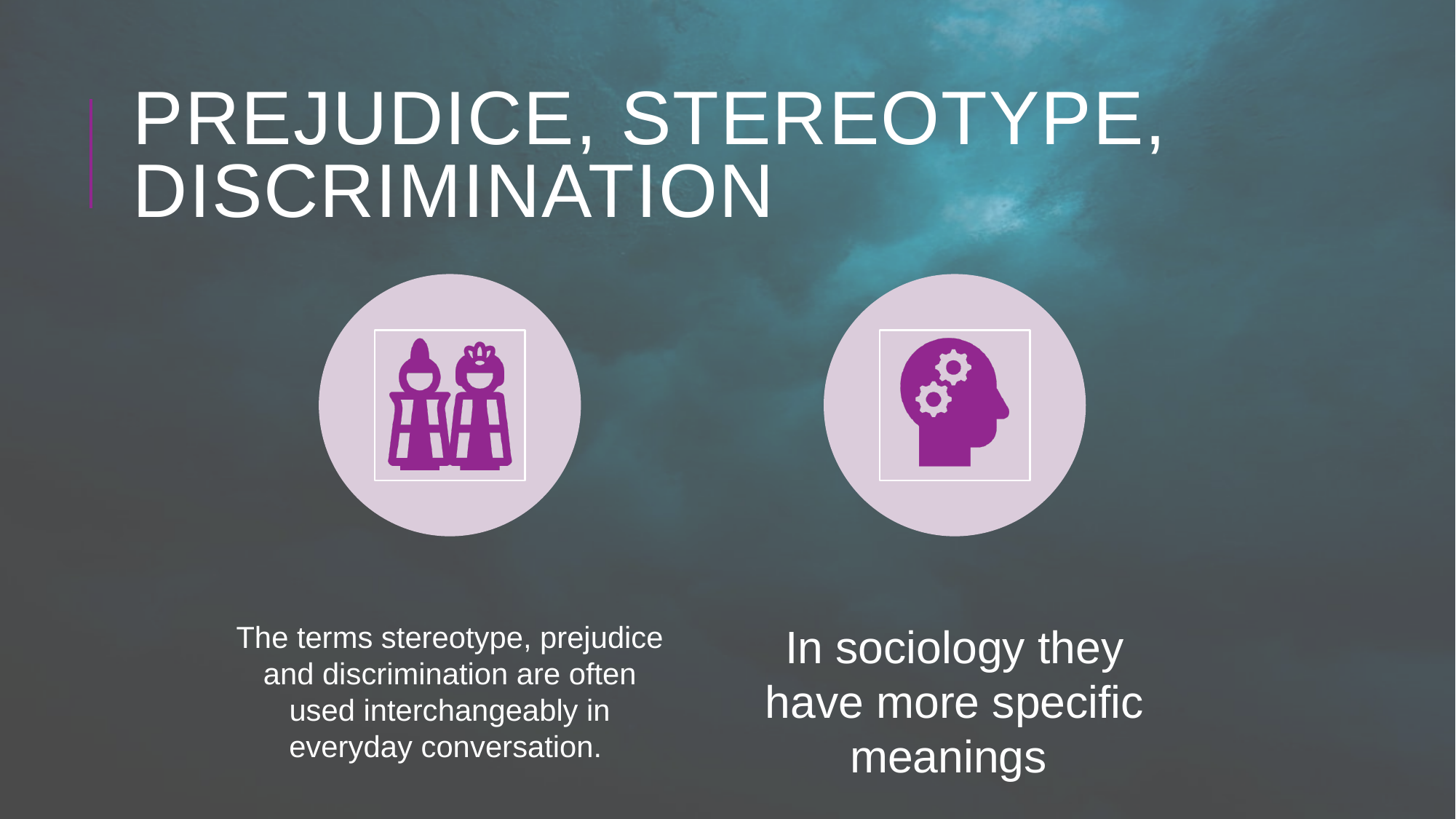

# prejudice, stereotype, discrimination

The terms stereotype, prejudice and discrimination are often used interchangeably in everyday conversation.

In sociology they have more specific meanings